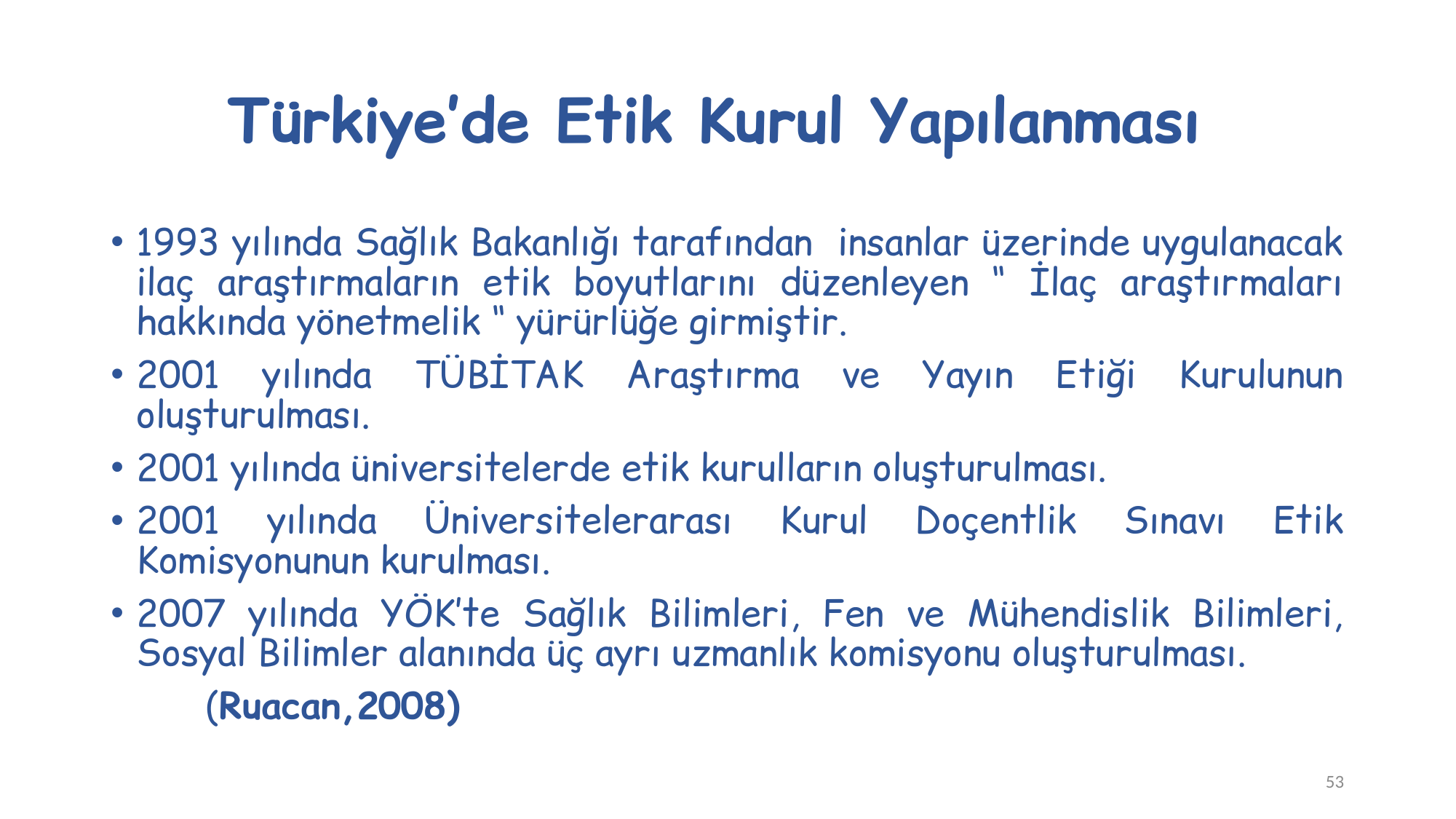

# Türkiye’de Etik Kurul Yapılanması
1993 yılında Sağlık Bakanlığı tarafından  insanlar üzerinde uygulanacak ilaç araştırmaların etik boyutlarını düzenleyen “ İlaç araştırmaları hakkında yönetmelik “ yürürlüğe girmiştir.
2001 yılında TÜBİTAK Araştırma ve Yayın Etiği Kurulunun oluşturulması.
2001 yılında üniversitelerde etik kurulların oluşturulması.
2001 yılında Üniversitelerarası Kurul Doçentlik Sınavı Etik Komisyonunun kurulması.
2007 yılında YÖK’te Sağlık Bilimleri, Fen ve Mühendislik Bilimleri, Sosyal Bilimler alanında üç ayrı uzmanlık komisyonu oluşturulması.
							(Ruacan,2008)

53